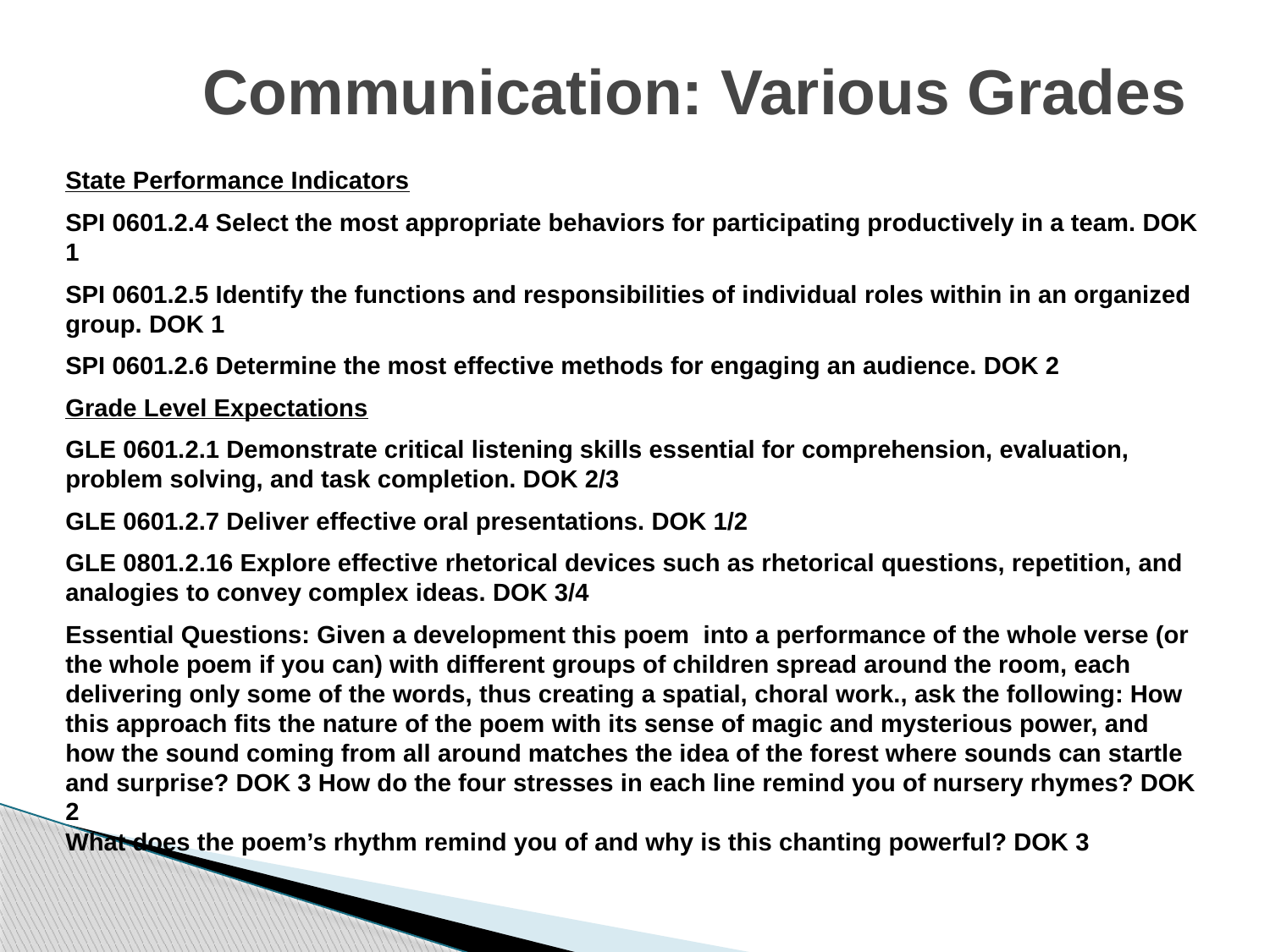

# Communication: Various Grades
State Performance Indicators
SPI 0601.2.4 Select the most appropriate behaviors for participating productively in a team. DOK 1
SPI 0601.2.5 Identify the functions and responsibilities of individual roles within in an organized group. DOK 1
SPI 0601.2.6 Determine the most effective methods for engaging an audience. DOK 2
Grade Level Expectations
GLE 0601.2.1 Demonstrate critical listening skills essential for comprehension, evaluation, problem solving, and task completion. DOK 2/3
GLE 0601.2.7 Deliver effective oral presentations. DOK 1/2
GLE 0801.2.16 Explore effective rhetorical devices such as rhetorical questions, repetition, and analogies to convey complex ideas. DOK 3/4
Essential Questions: Given a development this poem  into a performance of the whole verse (or the whole poem if you can) with different groups of children spread around the room, each delivering only some of the words, thus creating a spatial, choral work., ask the following: How this approach fits the nature of the poem with its sense of magic and mysterious power, and how the sound coming from all around matches the idea of the forest where sounds can startle and surprise? DOK 3 How do the four stresses in each line remind you of nursery rhymes? DOK 2
What does the poem’s rhythm remind you of and why is this chanting powerful? DOK 3